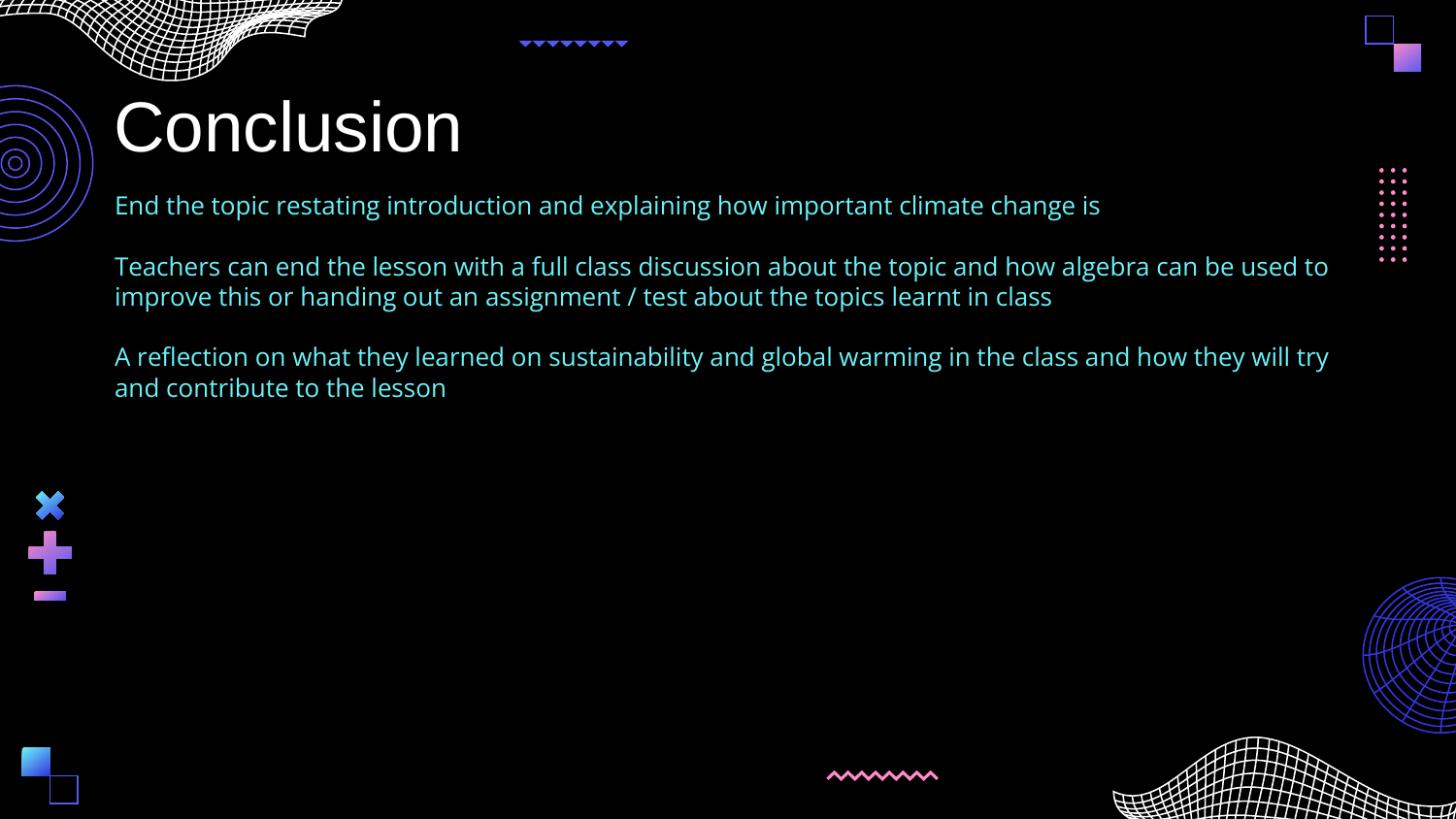

# Conclusion
End the topic restating introduction and explaining how important climate change is

Teachers can end the lesson with a full class discussion about the topic and how algebra can be used to improve this or handing out an assignment / test about the topics learnt in class

A reflection on what they learned on sustainability and global warming in the class and how they will try and contribute to the lesson